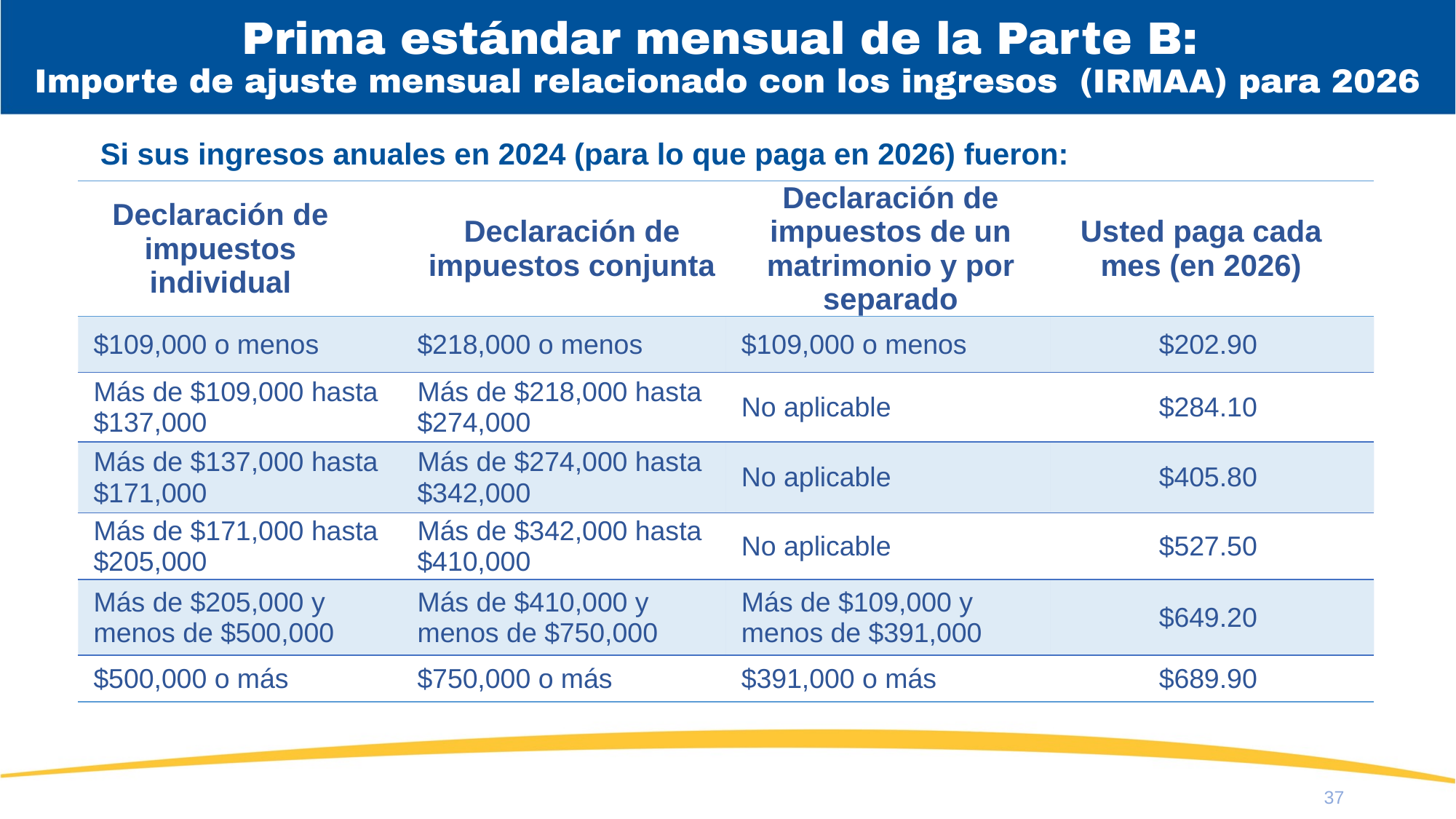

# Prima estándar mensual de la Parte B: Importe de ajuste mensual relacionado con los ingresos  (IRMAA) para 2026
Si sus ingresos anuales en 2024 (para lo que paga en 2026) fueron:
| Declaración de impuestos individual | Declaración de impuestos conjunta | Declaración de impuestos de un matrimonio y por separado | Usted paga cada mes (en 2026) |
| --- | --- | --- | --- |
| $109,000 o menos | $218,000 o menos | $109,000 o menos | $202.90 |
| Más de $109,000 hasta $137,000 | Más de $218,000 hasta $274,000 | No aplicable | $284.10 |
| Más de $137,000 hasta $171,000 | Más de $274,000 hasta $342,000 | No aplicable | $405.80 |
| Más de $171,000 hasta $205,000 | Más de $342,000 hasta $410,000 | No aplicable | $527.50 |
| Más de $205,000 y menos de $500,000 | Más de $410,000 y menos de $750,000 | Más de $109,000 y menos de $391,000 | $649.20 |
| $500,000 o más | $750,000 o más | $391,000 o más | $689.90 |
37